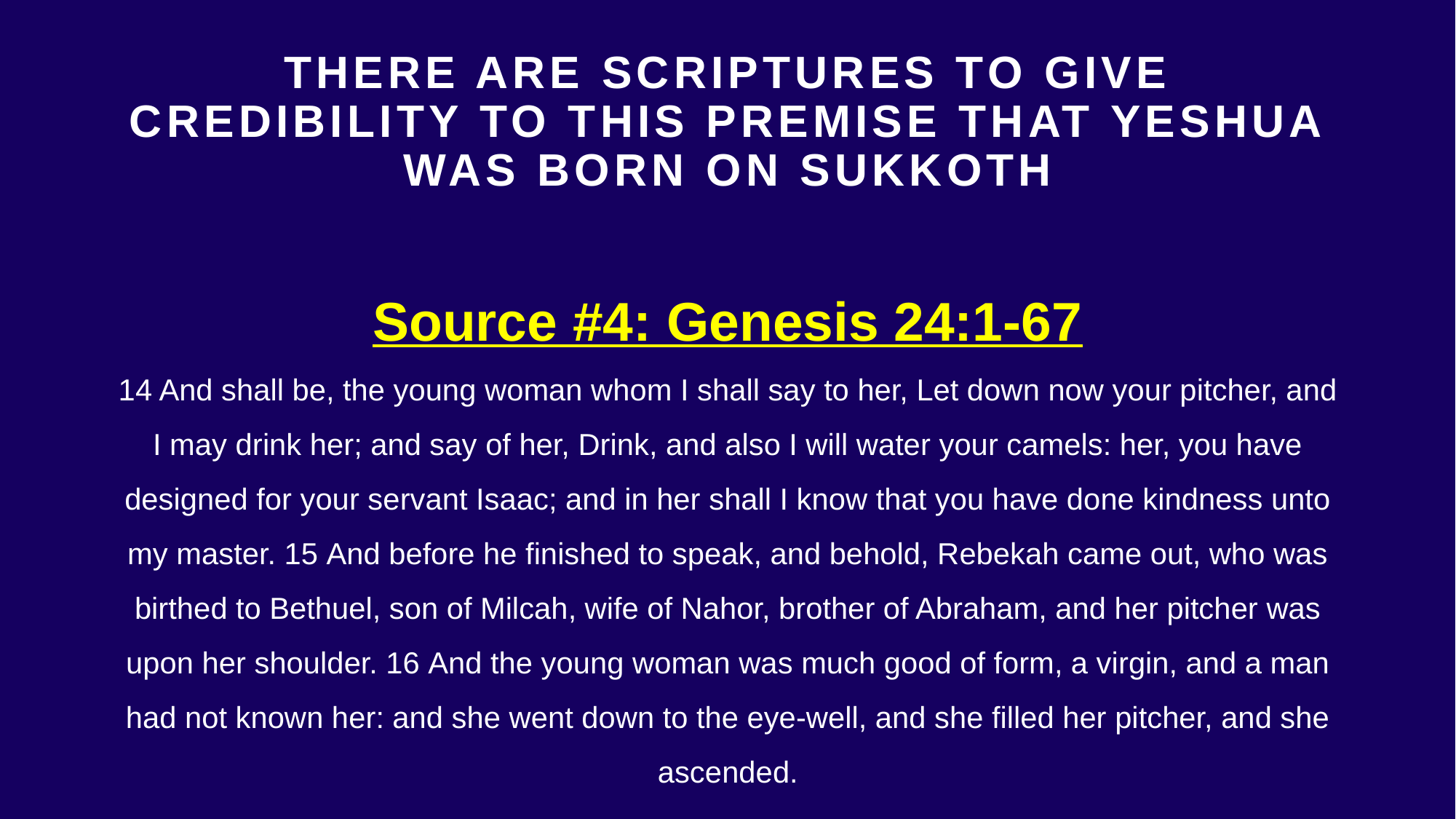

# THERE ARE SCRIPTURES TO GIVE Credibility TO THIS PREMISE that yeshua was born on sukkoth
Source #4: Genesis 24:1-67
14 And shall be, the young woman whom I shall say to her, Let down now your pitcher, and I may drink her; and say of her, Drink, and also I will water your camels: her, you have designed for your servant Isaac; and in her shall I know that you have done kindness unto my master. 15 And before he finished to speak, and behold, Rebekah came out, who was birthed to Bethuel, son of Milcah, wife of Nahor, brother of Abraham, and her pitcher was upon her shoulder. 16 And the young woman was much good of form, a virgin, and a man had not known her: and she went down to the eye-well, and she filled her pitcher, and she ascended.